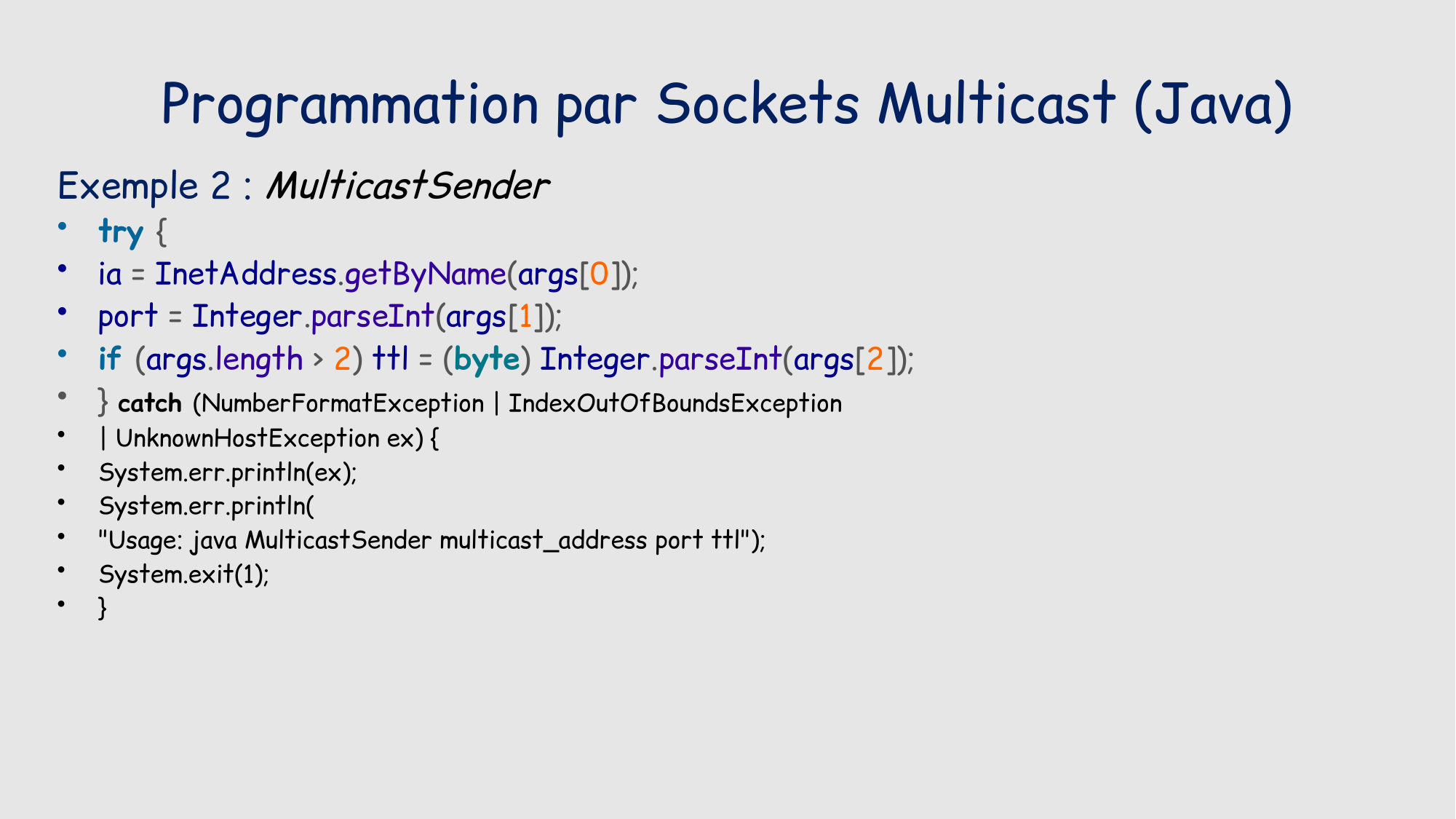

# Programmation par Sockets Multicast (Java)
Exemple 2 : MulticastSender
try {
ia = InetAddress.getByName(args[0]);
port = Integer.parseInt(args[1]);
if (args.length > 2) ttl = (byte) Integer.parseInt(args[2]);
} catch (NumberFormatException | IndexOutOfBoundsException
| UnknownHostException ex) {
System.err.println(ex);
System.err.println(
"Usage: java MulticastSender multicast_address port ttl");
System.exit(1);
}